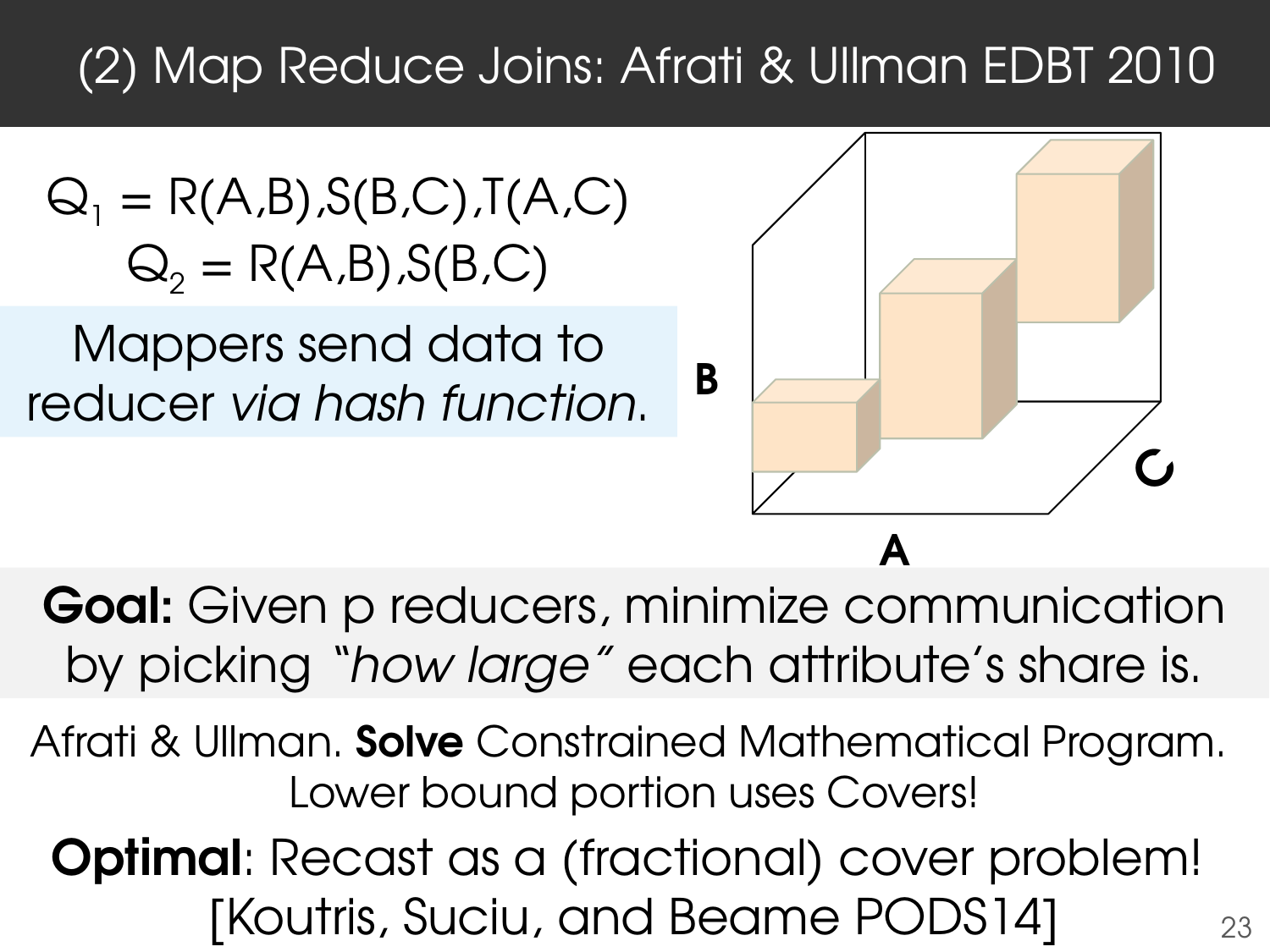

# (2) Map Reduce Joins: Afrati & Ullman EDBT 2010

Q1 = R(A,B),S(B,C),T(A,C)
Q2 = R(A,B),S(B,C)

Mappers send data to reducer via hash function.
B

C
A
Goal: Given p reducers, minimize communication by picking “how large” each attribute’s share is.
Afrati & Ullman. Solve Constrained Mathematical Program.
Lower bound portion uses Covers!
Optimal: Recast as a (fractional) cover problem!
[Koutris, Suciu, and Beame PODS14]
23